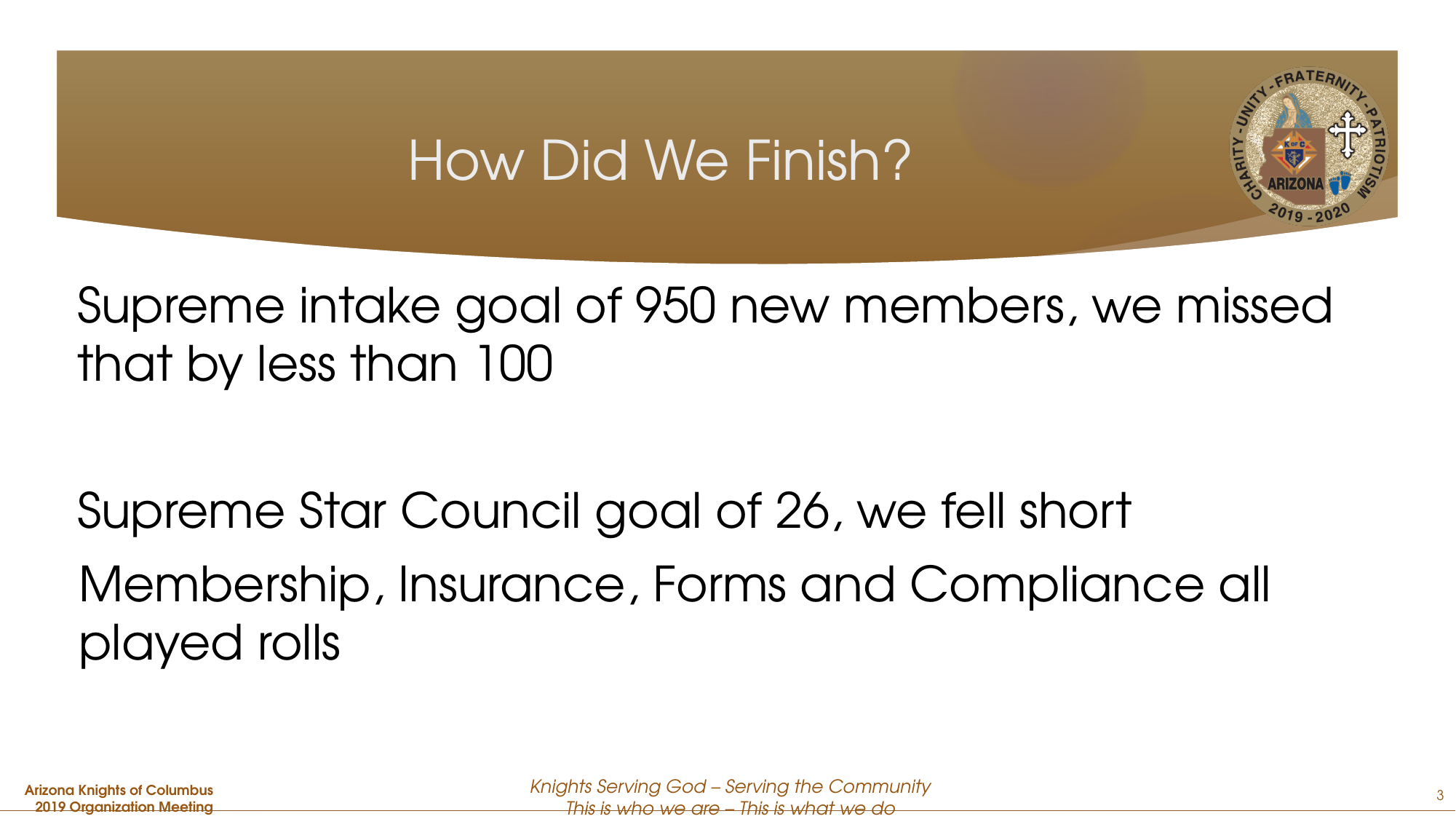

# How Did We Finish?
Supreme intake goal of 950 new members, we missed that by less than 100

Supreme Star Council goal of 26, we fell short
Membership, Insurance, Forms and Compliance all played rolls

3
Knights Serving God – Serving the Community
This is who we are – This is what we do
Arizona Knights of Columbus
2019 Organization Meeting